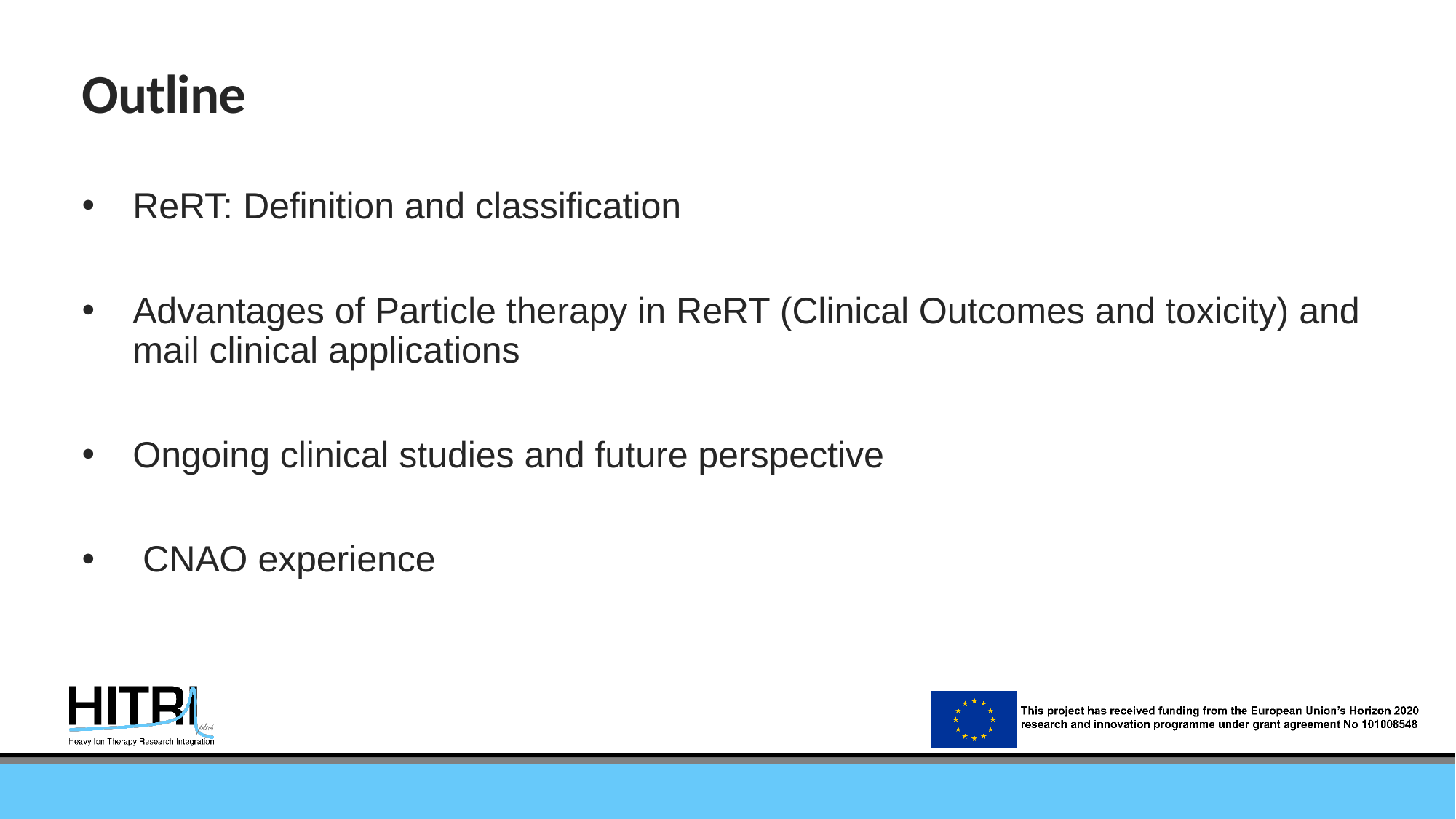

# Outline
ReRT: Definition and classification

Advantages of Particle therapy in ReRT (Clinical Outcomes and toxicity) and mail clinical applications

Ongoing clinical studies and future perspective

 CNAO experience